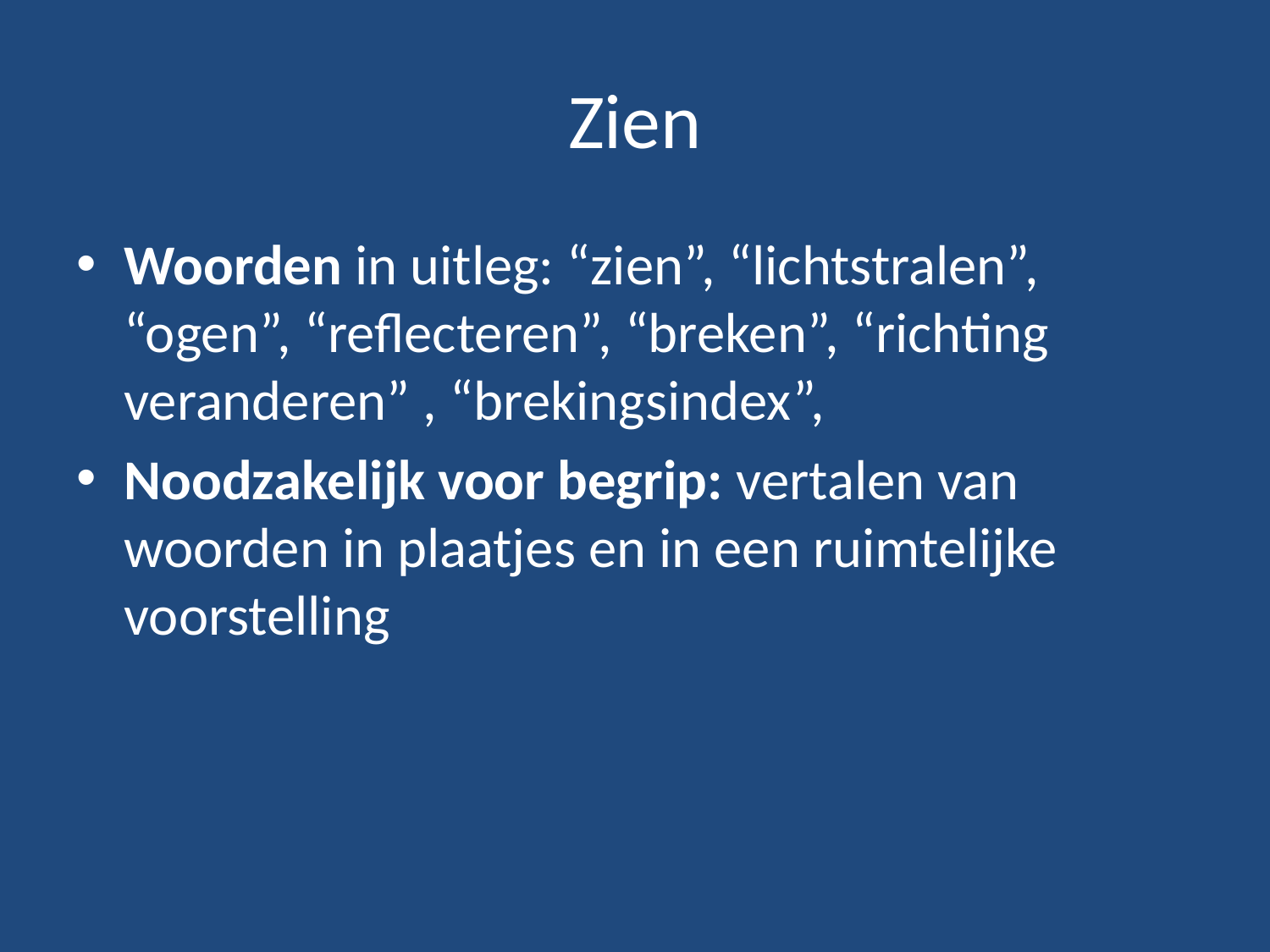

# Zien
Woorden in uitleg: “zien”, “lichtstralen”, “ogen”, “reflecteren”, “breken”, “richting veranderen” , “brekingsindex”,
Noodzakelijk voor begrip: vertalen van woorden in plaatjes en in een ruimtelijke voorstelling